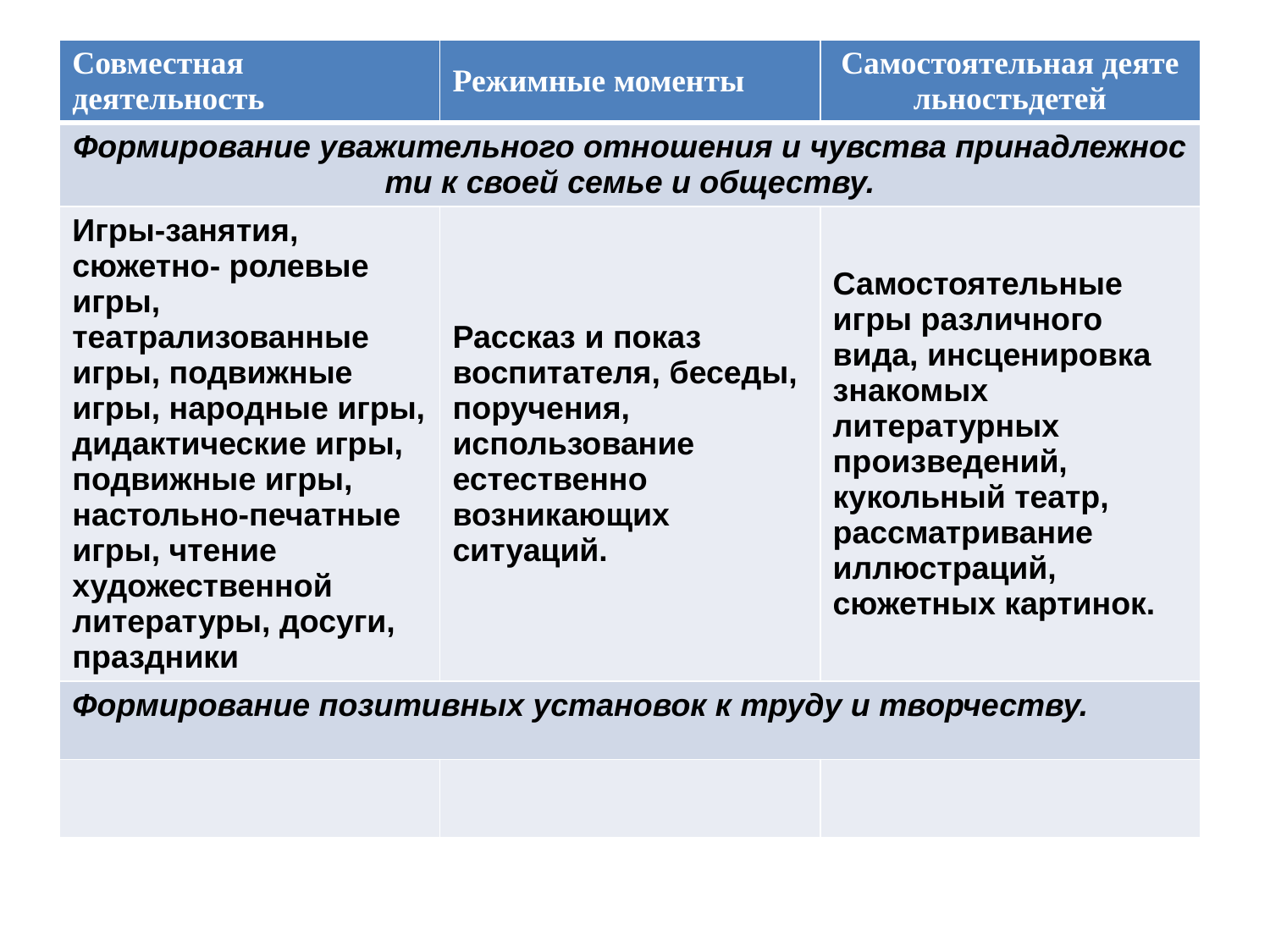

#

| Совместная деятельность | Режимные моменты | Самостоятельная деятельностьдетей |
| --- | --- | --- |
| Формирование уважительного отношения и чувства принадлежности к своей семье и обществу. |  |  |
| Игры-занятия, сюжетно- ролевые игры, театрализованные игры, подвижные игры, народные игры, дидактические игры, подвижные игры, настольно-печатные игры, чтение художественной литературы, досуги, праздники | Рассказ и показ воспитателя, беседы, поручения, использование естественно возникающих ситуаций. | Самостоятельные игры различного вида, инсценировка знакомых литературных произведений, кукольный театр, рассматривание иллюстраций, сюжетных картинок. |
| Формирование позитивных установок к труду и творчеству. |  |  |
|  |  |  |